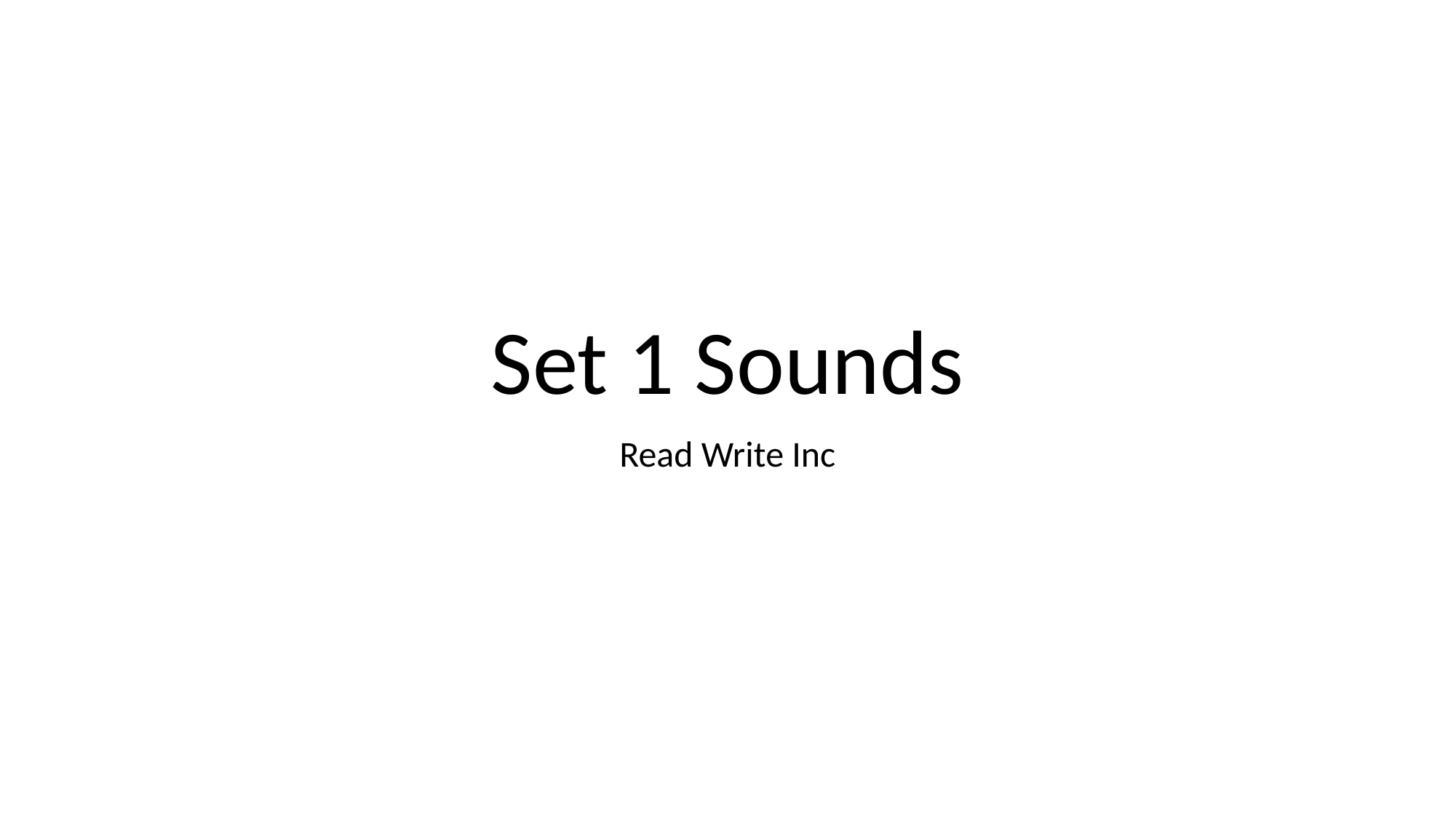

# Set 1 Sounds
Read Write Inc